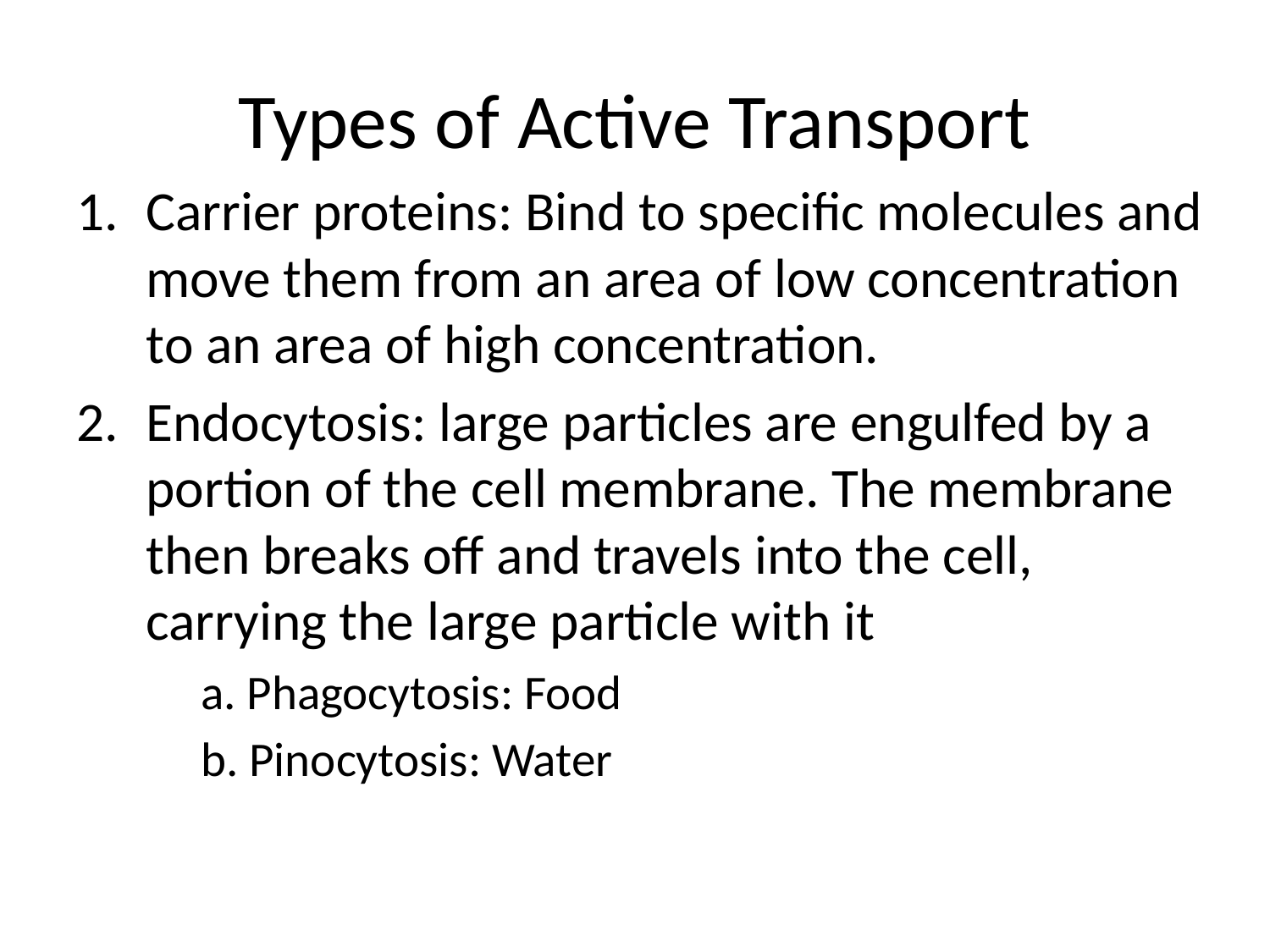

# Types of Active Transport
Carrier proteins: Bind to specific molecules and move them from an area of low concentration to an area of high concentration.
Endocytosis: large particles are engulfed by a portion of the cell membrane. The membrane then breaks off and travels into the cell, carrying the large particle with it
	a. Phagocytosis: Food
	b. Pinocytosis: Water